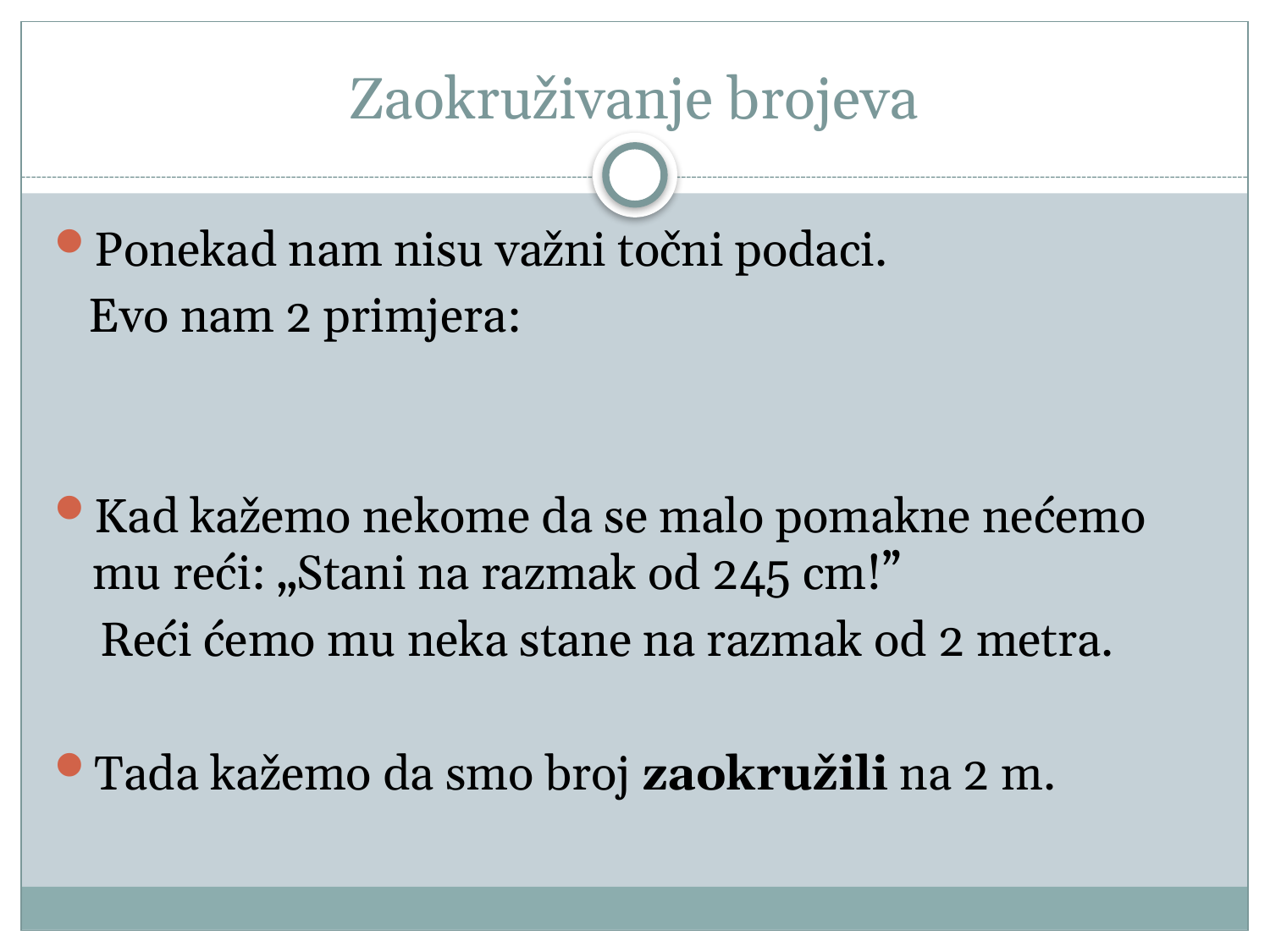

# Zaokruživanje brojeva
Ponekad nam nisu važni točni podaci.
   Evo nam 2 primjera:

Kad kažemo nekome da se malo pomakne nećemo mu reći: „Stani na razmak od 245 cm!”
    Reći ćemo mu neka stane na razmak od 2 metra.

Tada kažemo da smo broj zaokružili na 2 m.